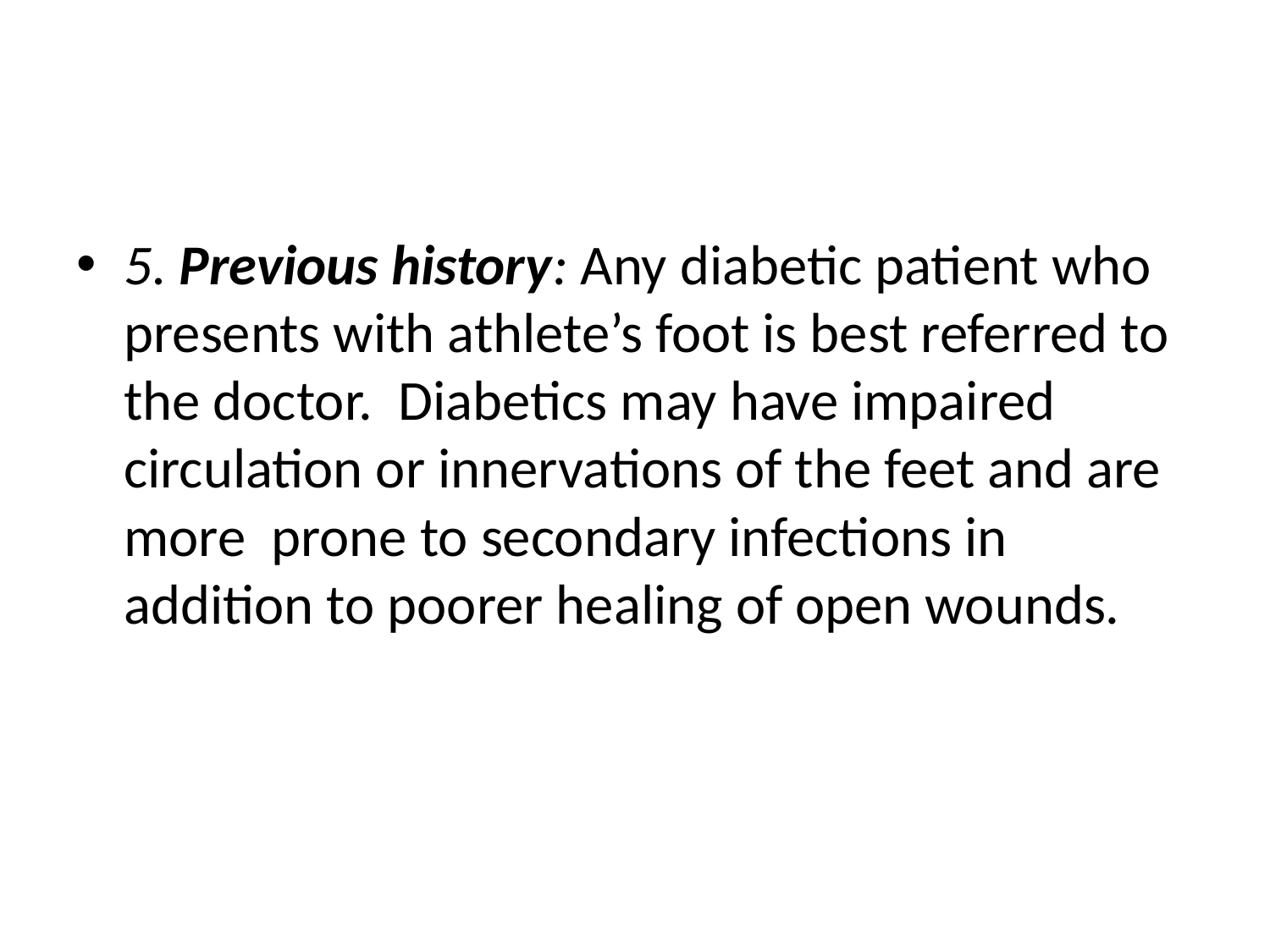

#
5. Previous history: Any diabetic patient who presents with athlete’s foot is best referred to the doctor.  Diabetics may have impaired circulation or innervations of the feet and are more  prone to secondary infections in addition to poorer healing of open wounds.